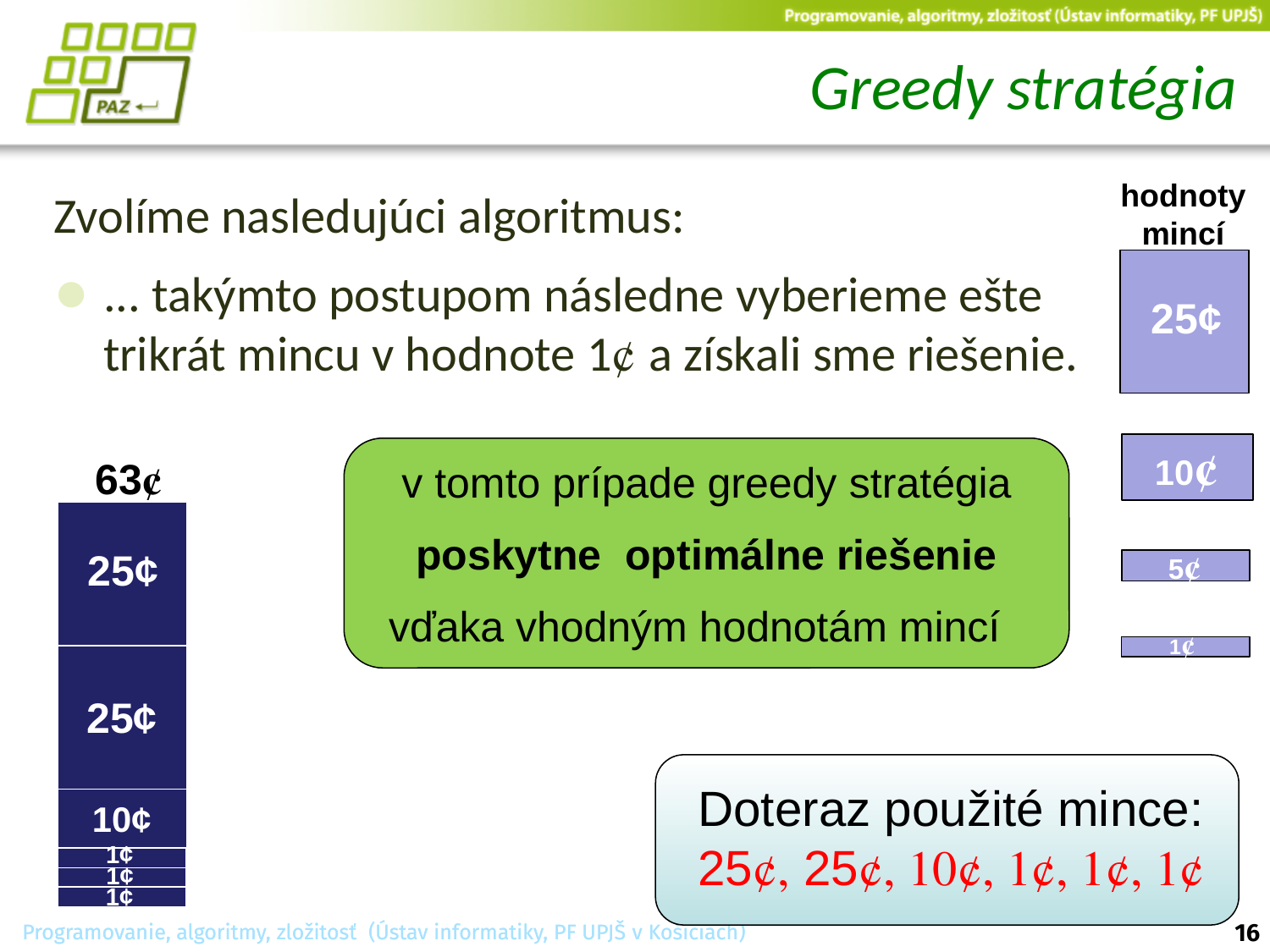

# Greedy stratégia
hodnoty mincí
Zvolíme nasledujúci algoritmus:
... takýmto postupom následne vyberieme ešte trikrát mincu v hodnote 1¢ a získali sme riešenie.

25¢
10¢

v tomto prípade greedy stratégia
poskytne  optimálne riešenie
vďaka vhodným hodnotám mincí
63¢

5¢
25¢

1¢

25¢

Doteraz použité mince:
25¢, 25¢, 10¢, 1¢, 1¢, 1¢

10¢
1¢

1¢

1¢